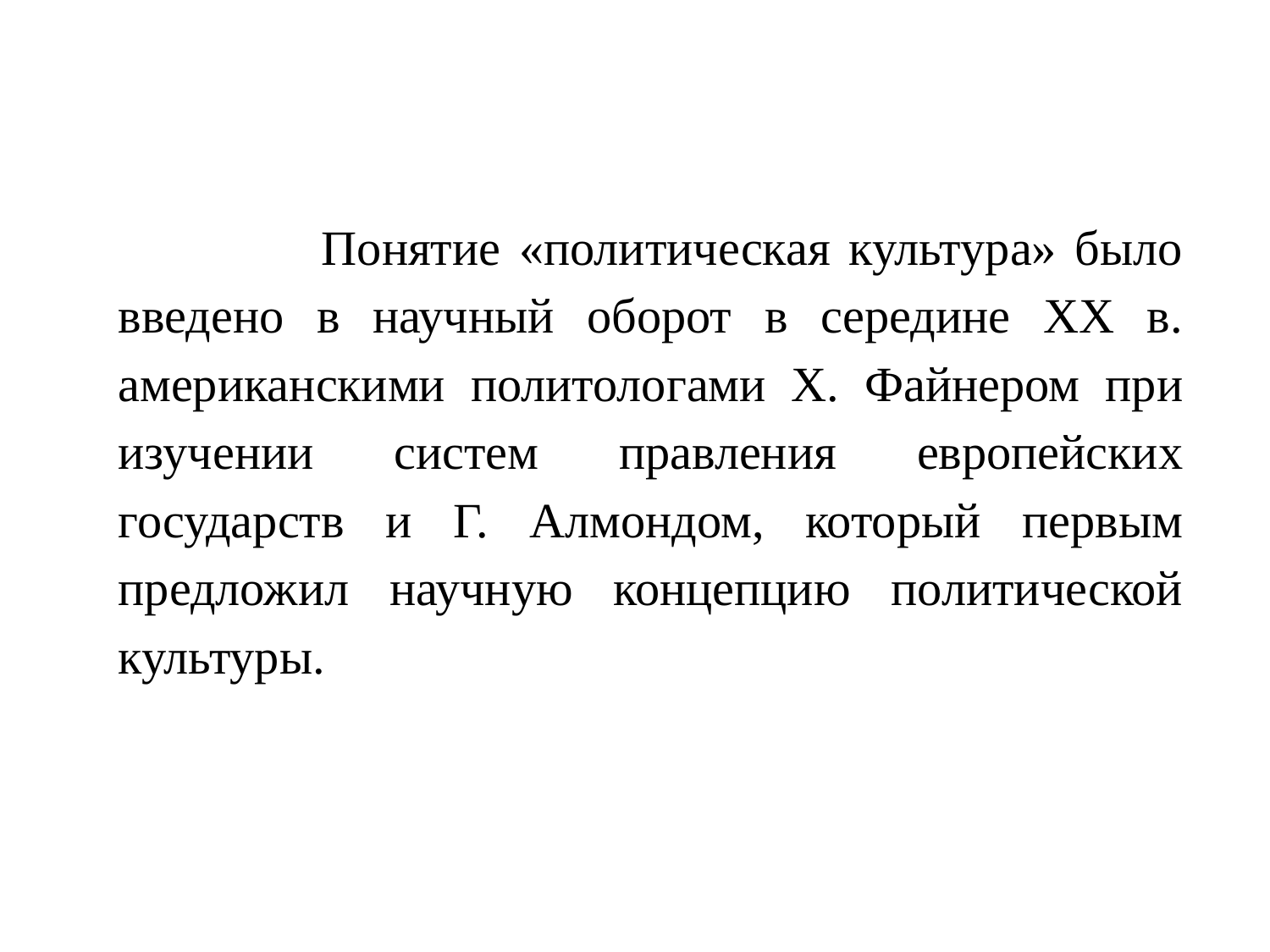

Понятие «политическая культура» было введено в научный оборот в середине XX в. американскими политологами X. Файнером при изучении систем правления европейских государств и Г. Алмондом, который первым предложил научную концепцию политической культуры.